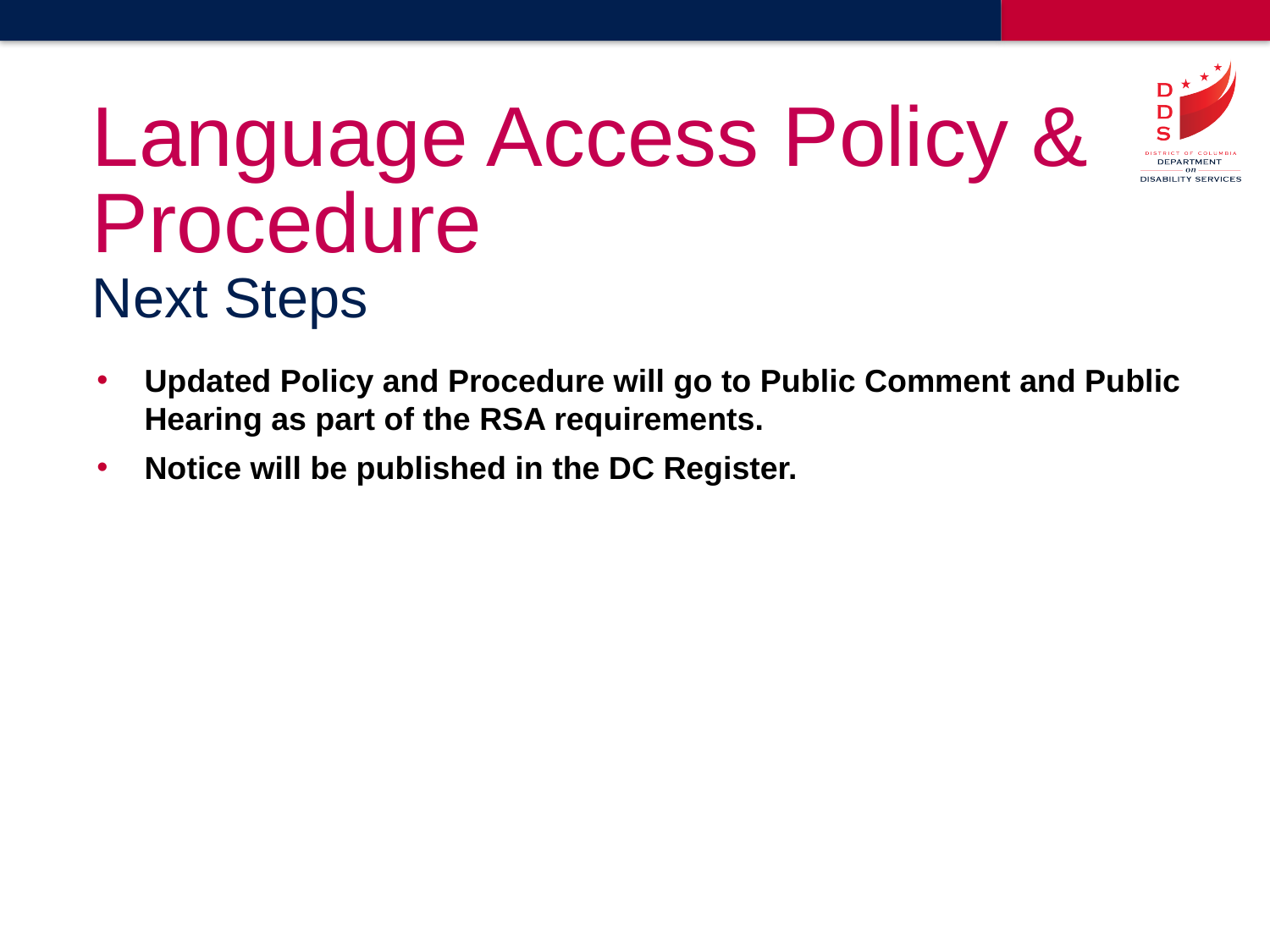

# Language Access Policy & Procedure

Next Steps
Updated Policy and Procedure will go to Public Comment and Public Hearing as part of the RSA requirements.
Notice will be published in the DC Register.